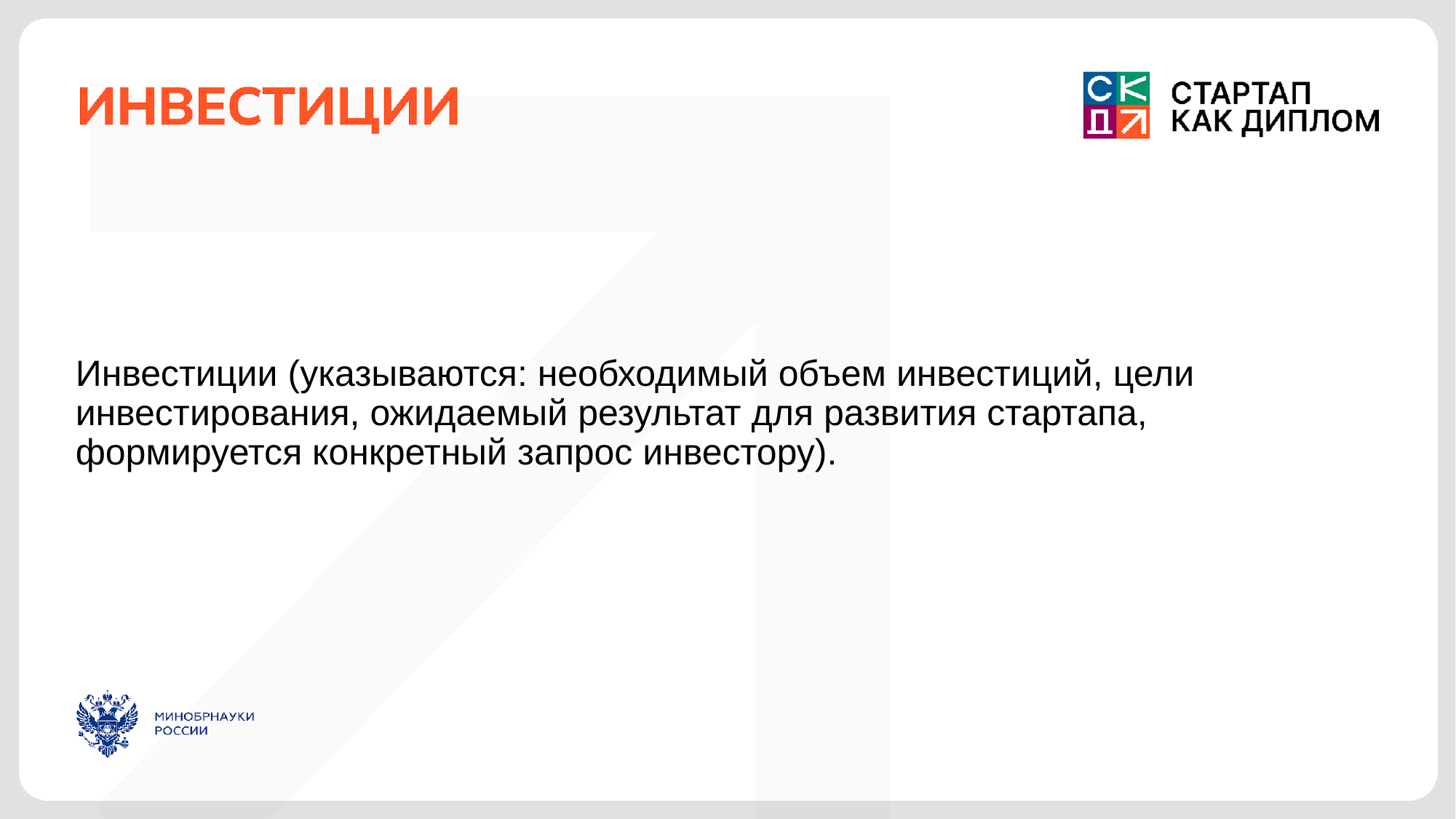

Инвестиции (указываются: необходимый объем инвестиций, цели инвестирования, ожидаемый результат для развития стартапа, формируется конкретный запрос инвестору).